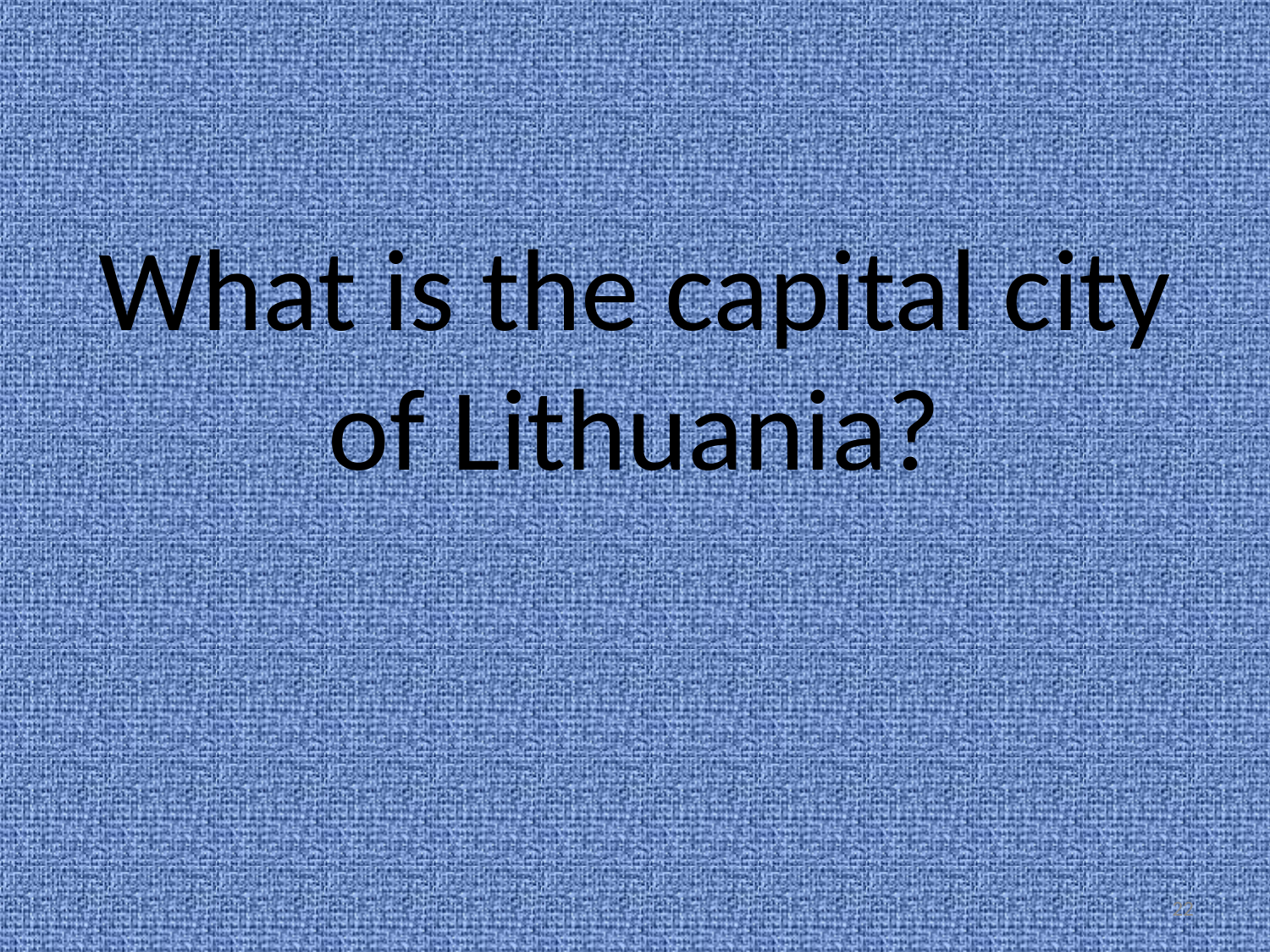

# What is the capital city of Lithuania?
22